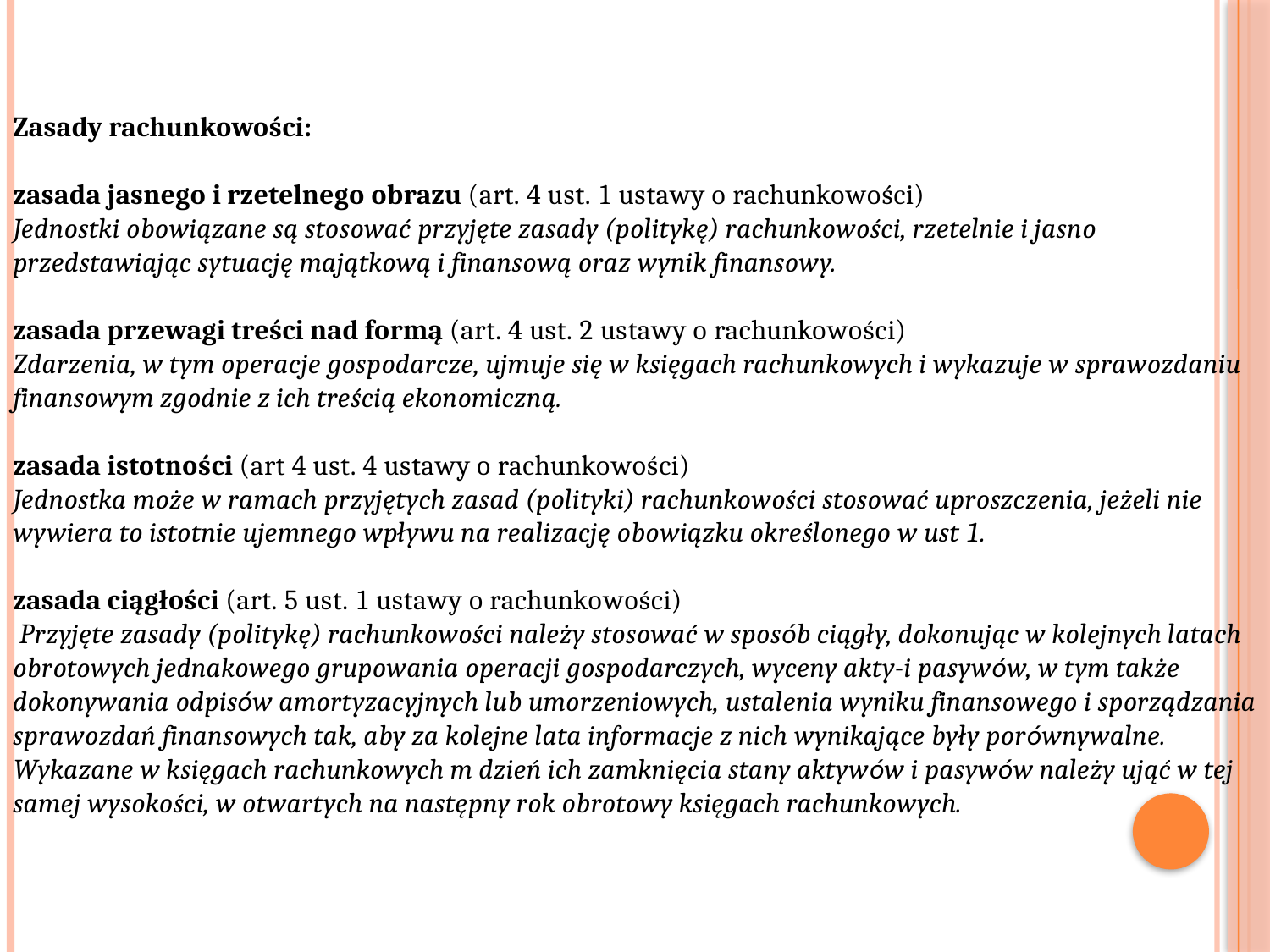

Zasady rachunkowości:

zasada jasnego i rzetelnego obrazu (art. 4 ust. 1 ustawy o rachunkowości)
Jednostki obowiązane są stosować przyjęte zasady (politykę) rachunkowości, rzetelnie i jasno przedstawiając sytuację majątkową i finansową oraz wynik finansowy.

zasada przewagi treści nad formą (art. 4 ust. 2 ustawy o rachunkowości)
Zdarzenia, w tym operacje gospodarcze, ujmuje się w księgach rachunkowych i wykazuje w sprawozdaniu finansowym zgodnie z ich treścią ekonomiczną.

zasada istotności (art 4 ust. 4 ustawy o rachunkowości)
Jednostka może w ramach przyjętych zasad (polityki) rachunkowości stosować uproszczenia, jeżeli nie wywiera to istotnie ujemnego wpływu na realizację obowiązku określonego w ust 1.

zasada ciągłości (art. 5 ust. 1 ustawy o rachunkowości)
 Przyjęte zasady (politykę) rachunkowości należy stosować w sposób ciągły, dokonując w kolejnych latach obrotowych jednakowego grupowania operacji gospodarczych, wyceny akty-i pasywów, w tym także dokonywania odpisów amortyzacyjnych lub umorzeniowych, ustalenia wyniku finansowego i sporządzania sprawozdań finansowych tak, aby za kolejne lata informacje z nich wynikające były porównywalne. Wykazane w księgach rachunkowych m dzień ich zamknięcia stany aktywów i pasywów należy ująć w tej samej wysokości, w otwartych na następny rok obrotowy księgach rachunkowych.